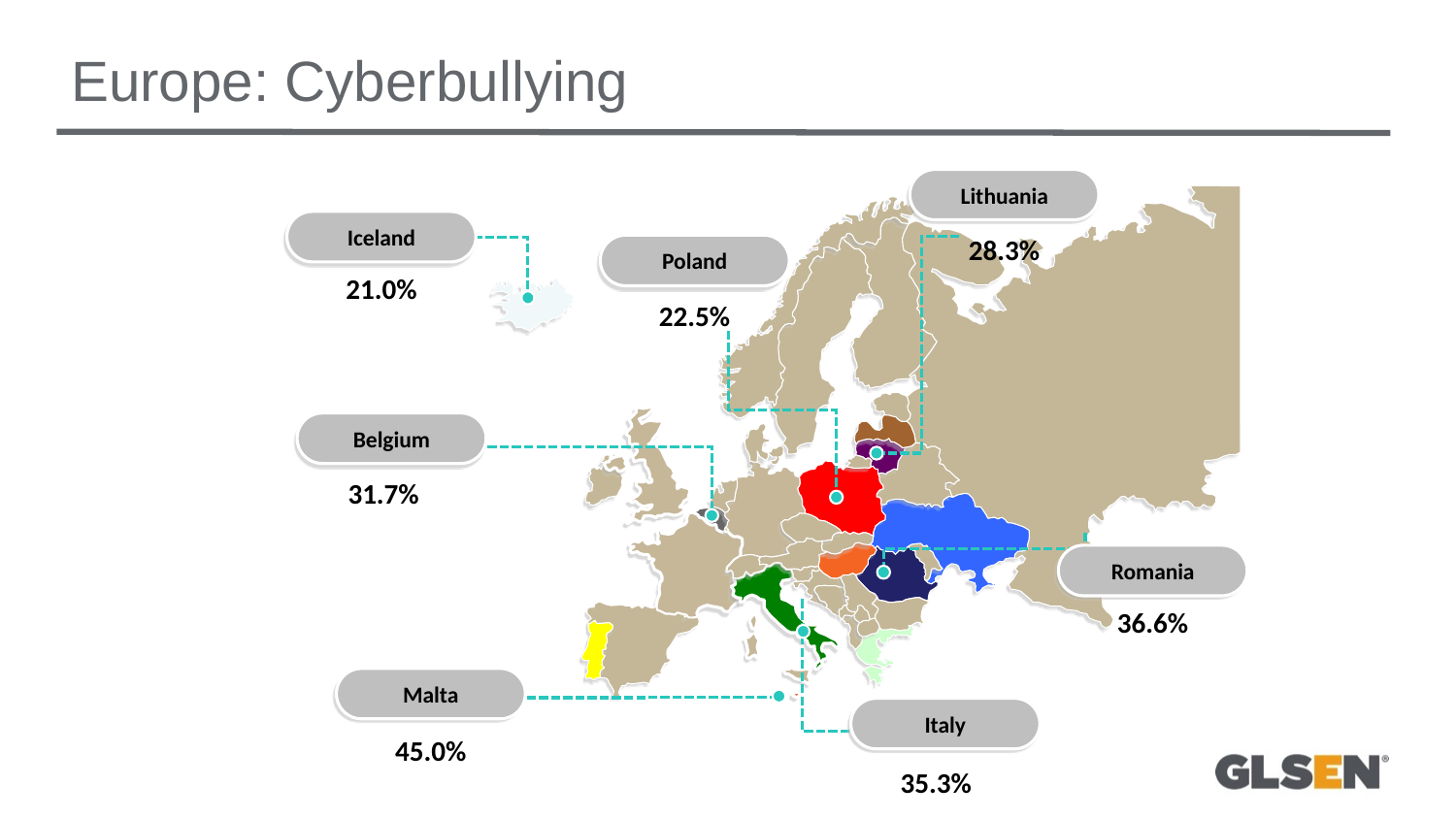

# Europe: Cyberbullying
Lithuania
28.3%

Iceland
21.0%

Poland
22.5%

Belgium
31.7%

Romania

36.6%

Malta
45.0%

35.3%

Italy